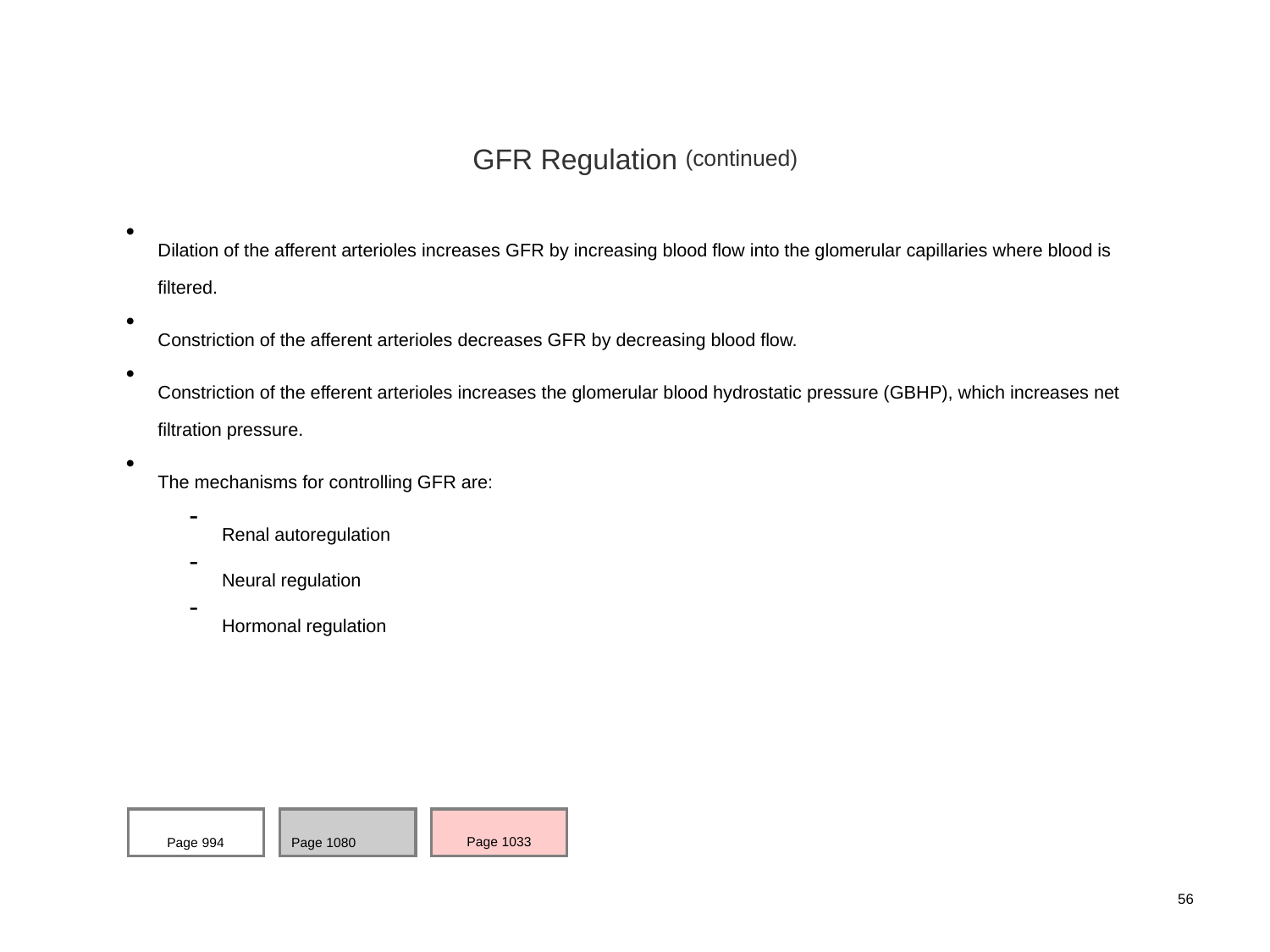

GFR Regulation (continued)
Dilation of the afferent arterioles increases GFR by increasing blood flow into the glomerular capillaries where blood is filtered.
Constriction of the afferent arterioles decreases GFR by decreasing blood flow.
Constriction of the efferent arterioles increases the glomerular blood hydrostatic pressure (GBHP), which increases net filtration pressure.
The mechanisms for controlling GFR are:
Renal autoregulation
Neural regulation
Hormonal regulation

Page 994

Page 1080

Page 1033
56